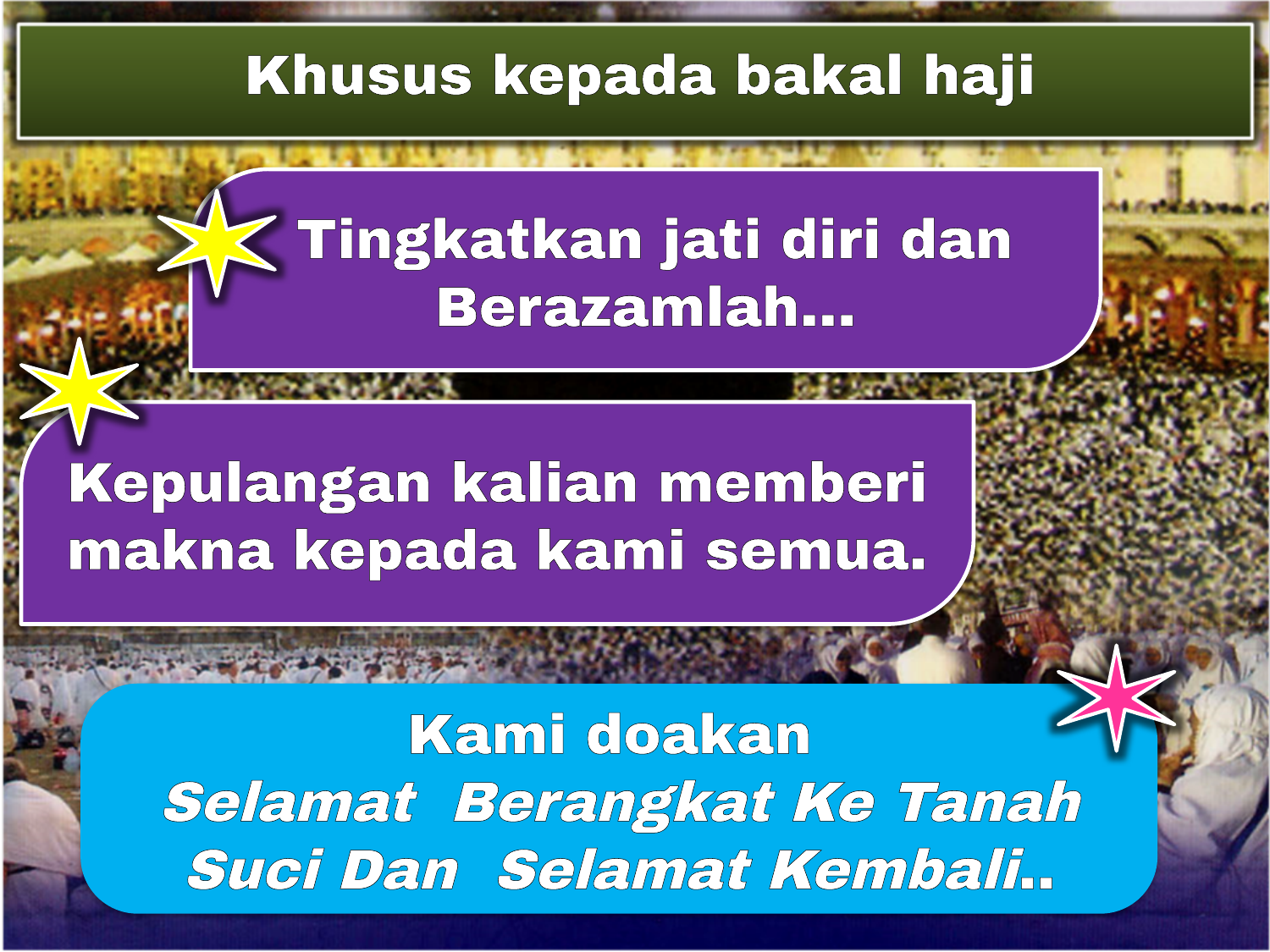

Khusus kepada bakal haji
 Tingkatkan jati diri dan Berazamlah…

Kepulangan kalian memberi makna kepada kami semua.

Kami doakan
Selamat  Berangkat Ke Tanah Suci Dan  Selamat Kembali..